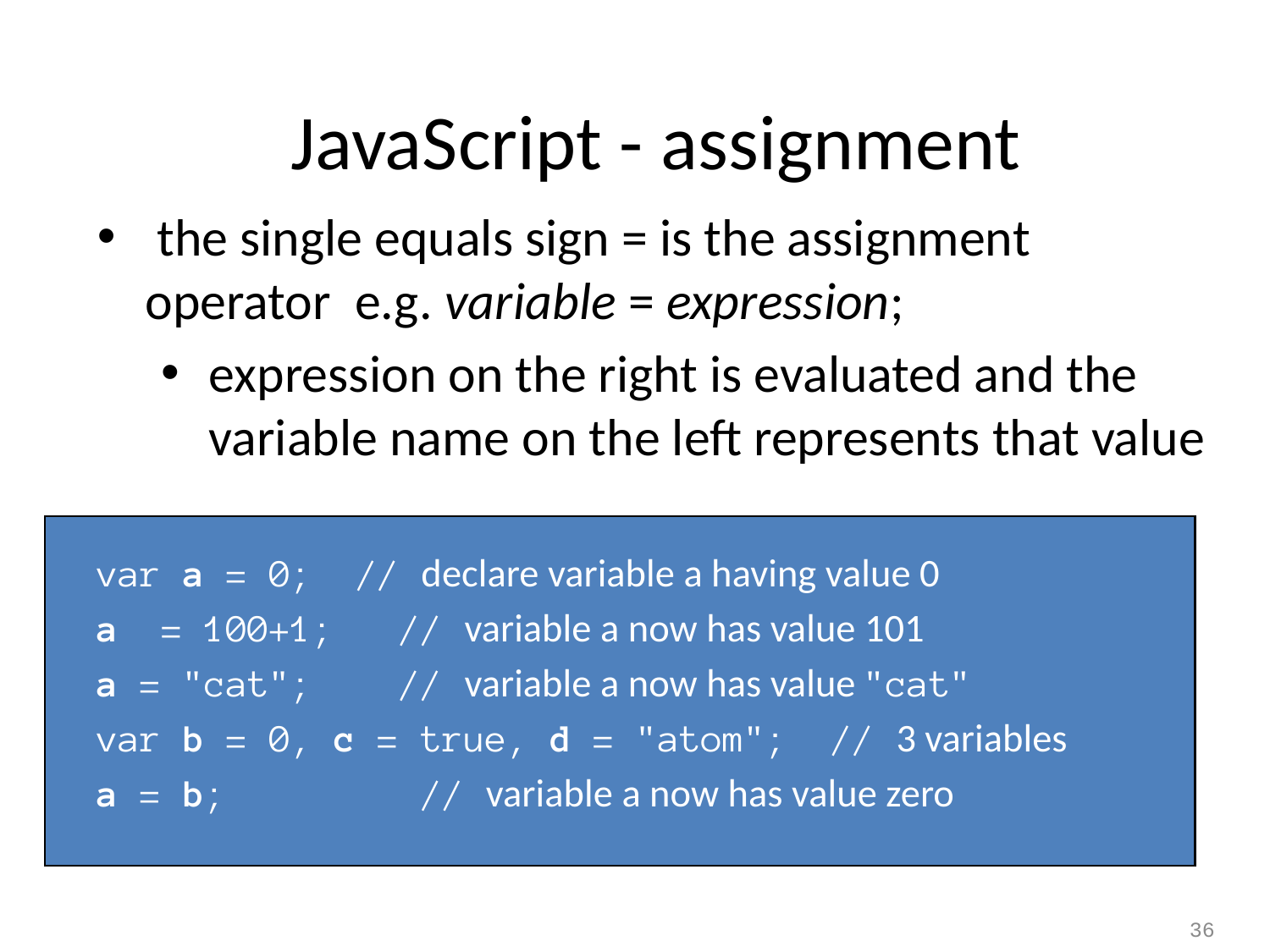

JavaScript - assignment
 the single equals sign = is the assignment operator  e.g. variable = expression;
expression on the right is evaluated and the variable name on the left represents that value

var a = 0;  // declare variable a having value 0
a  = 100+1;   // variable a now has value 101
a = "cat";    // variable a now has value "cat"
var b = 0, c = true, d = "atom";  // 3 variables
a = b;         // variable a now has value zero

36